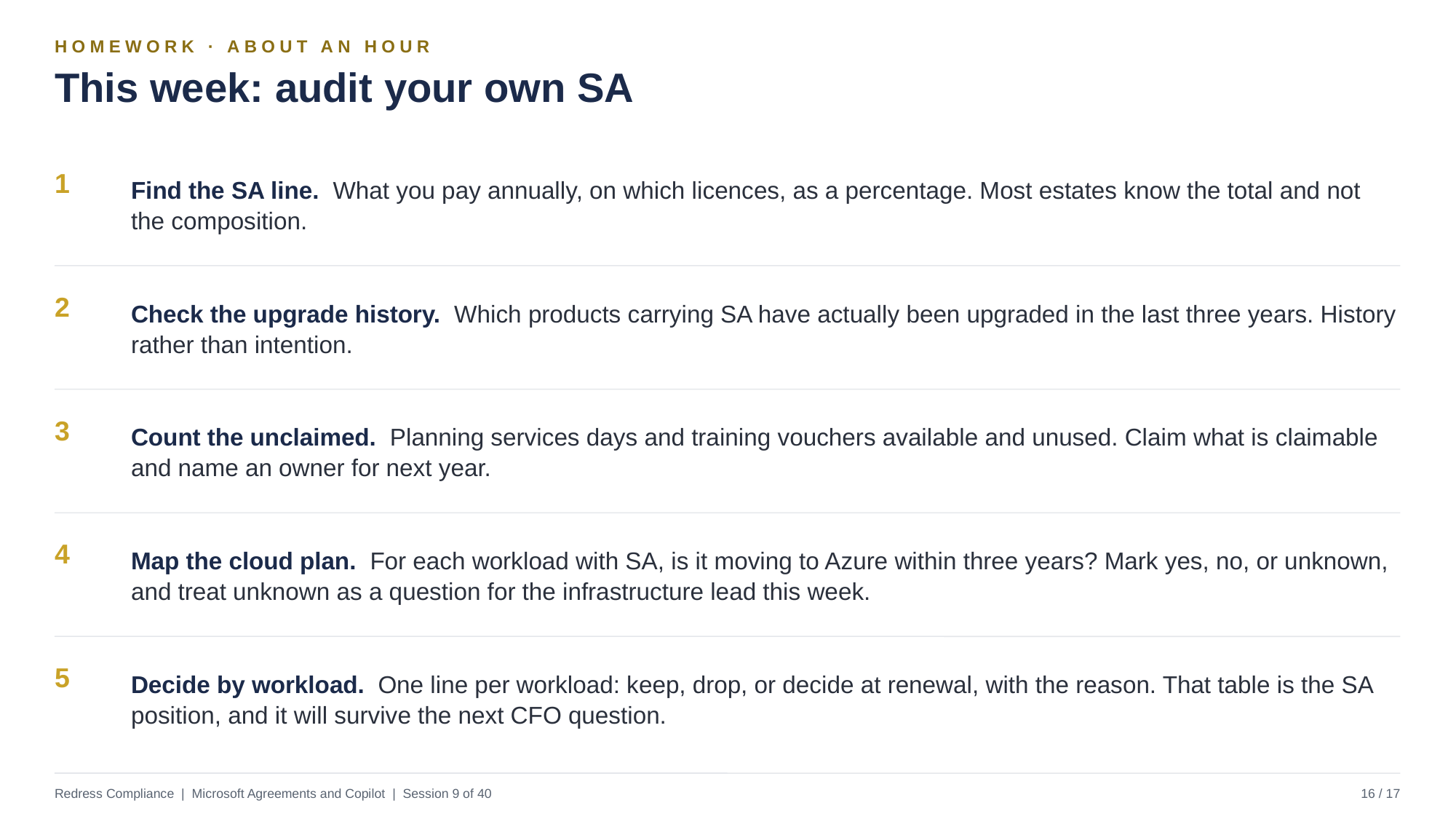

HOMEWORK · ABOUT AN HOUR
This week: audit your own SA
Find the SA line.  What you pay annually, on which licences, as a percentage. Most estates know the total and not the composition.
1

Check the upgrade history.  Which products carrying SA have actually been upgraded in the last three years. History rather than intention.
2

Count the unclaimed.  Planning services days and training vouchers available and unused. Claim what is claimable and name an owner for next year.
3

Map the cloud plan.  For each workload with SA, is it moving to Azure within three years? Mark yes, no, or unknown, and treat unknown as a question for the infrastructure lead this week.
4

Decide by workload.  One line per workload: keep, drop, or decide at renewal, with the reason. That table is the SA position, and it will survive the next CFO question.
5

Redress Compliance  |  Microsoft Agreements and Copilot  |  Session 9 of 40
16 / 17